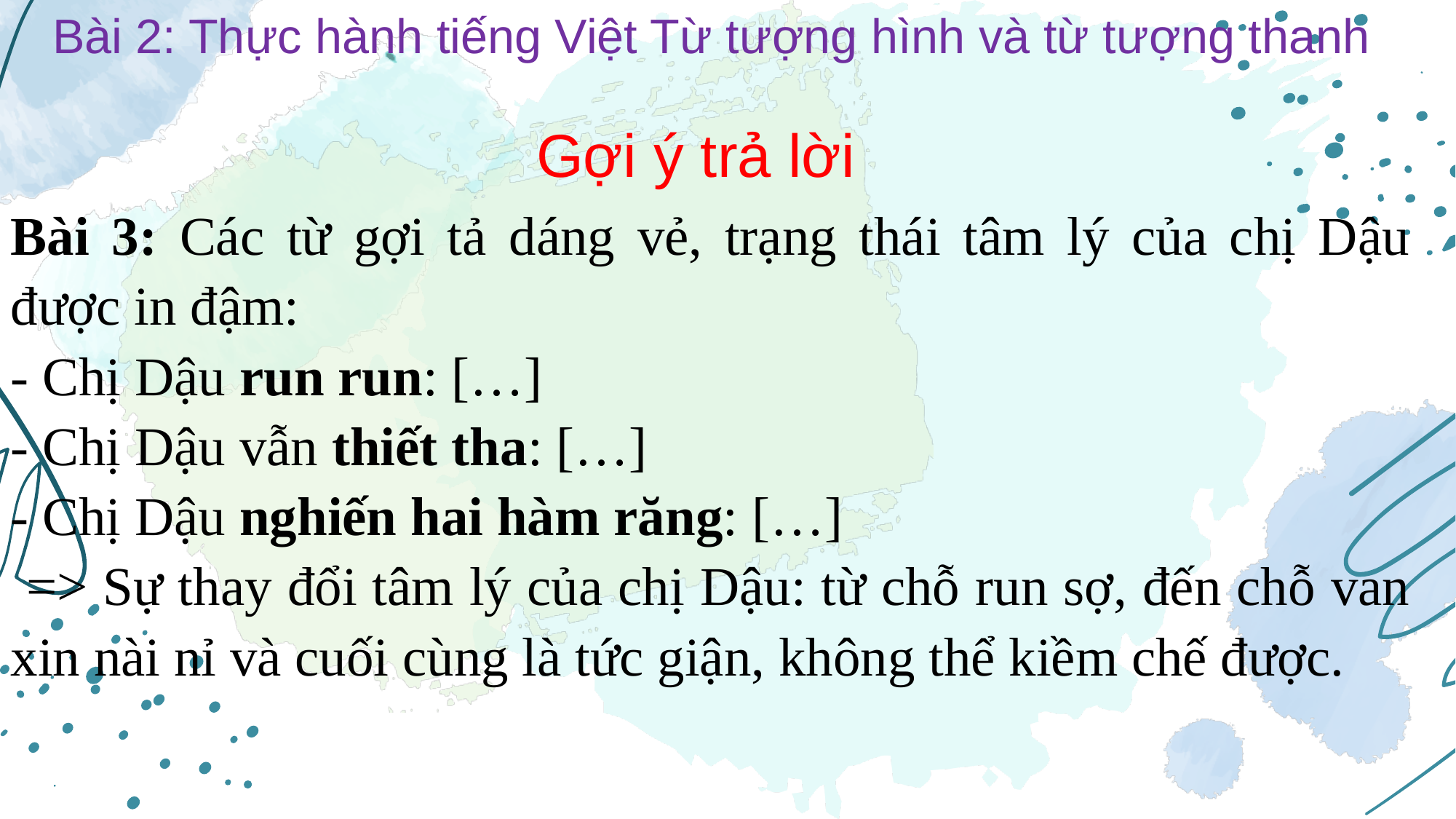

Bài 2: Thực hành tiếng Việt Từ tượng hình và từ tượng thanh

Gợi ý trả lời
Bài 3: Các từ gợi tả dáng vẻ, trạng thái tâm lý của chị Dậu được in đậm:
- Chị Dậu run run: […]
- Chị Dậu vẫn thiết tha: […]
- Chị Dậu nghiến hai hàm răng: […]
 => Sự thay đổi tâm lý của chị Dậu: từ chỗ run sợ, đến chỗ van xin nài nỉ và cuối cùng là tức giận, không thể kiềm chế được.